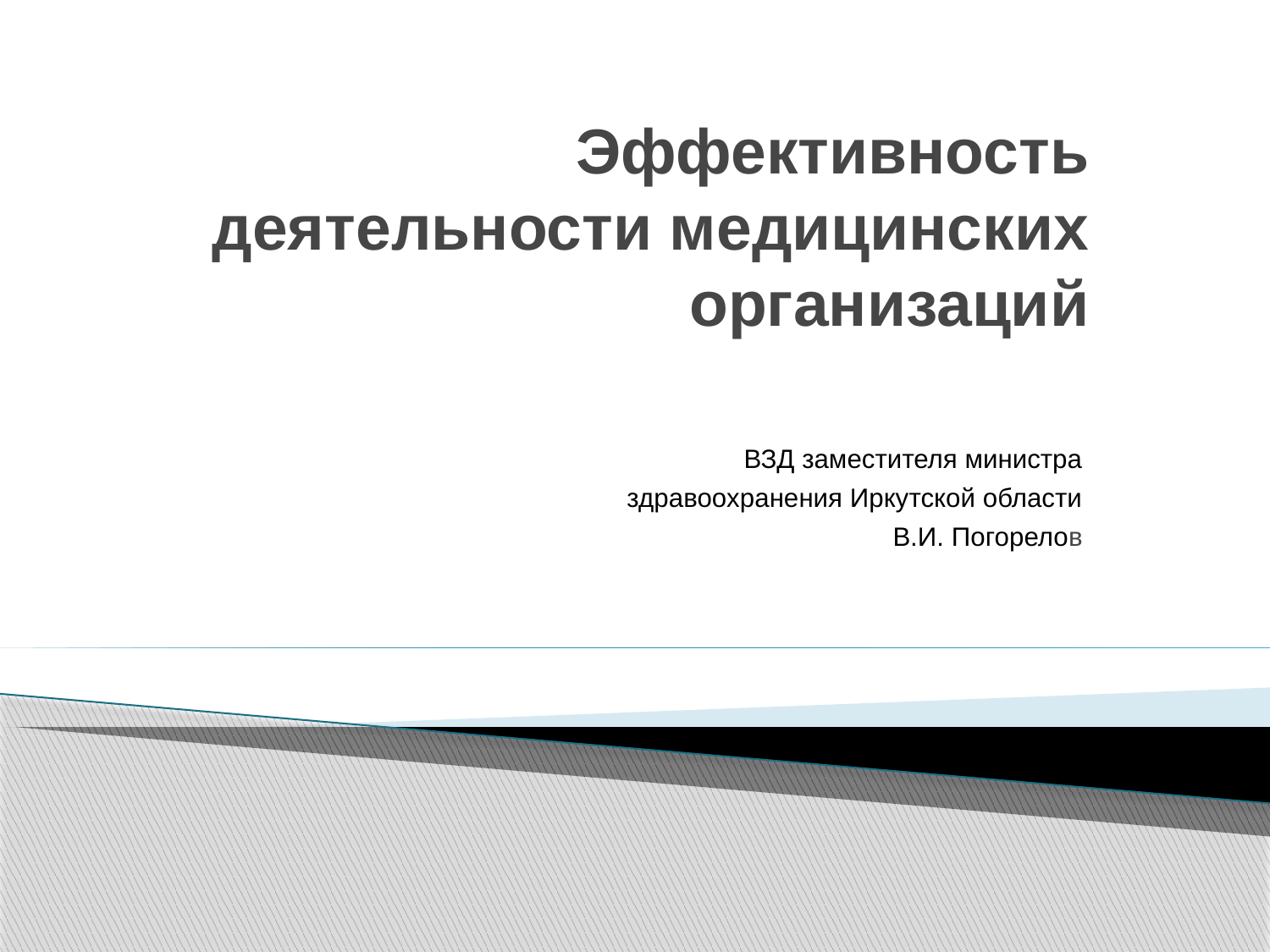

# Эффективность деятельности медицинских организаций
ВЗД заместителя министра
здравоохранения Иркутской области
В.И. Погорелов